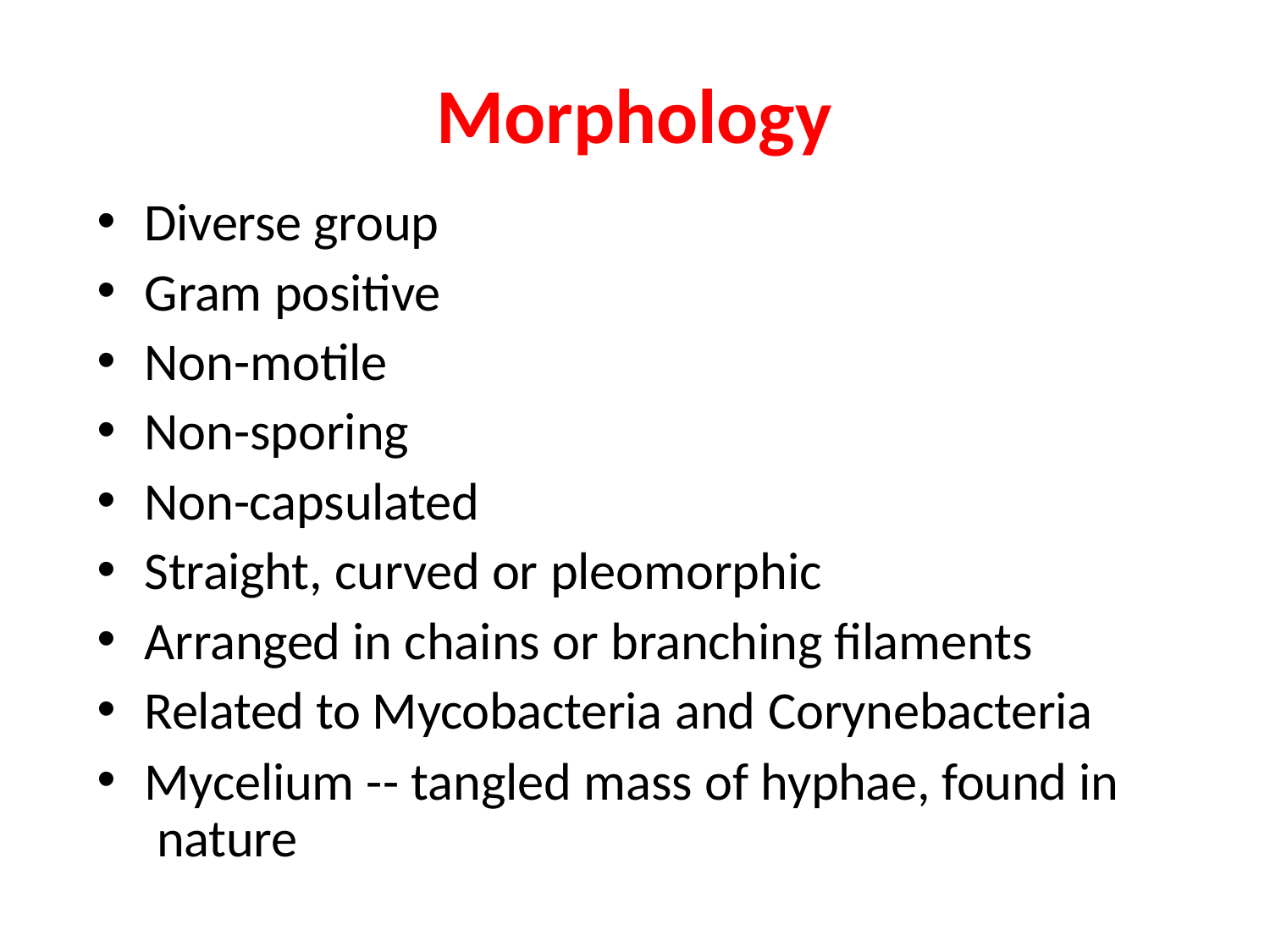

# Morphology
Diverse group
Gram positive
Non-motile
Non-sporing
Non-capsulated
Straight, curved or pleomorphic
Arranged in chains or branching filaments
Related to Mycobacteria and Corynebacteria
Mycelium -- tangled mass of hyphae, found in  nature